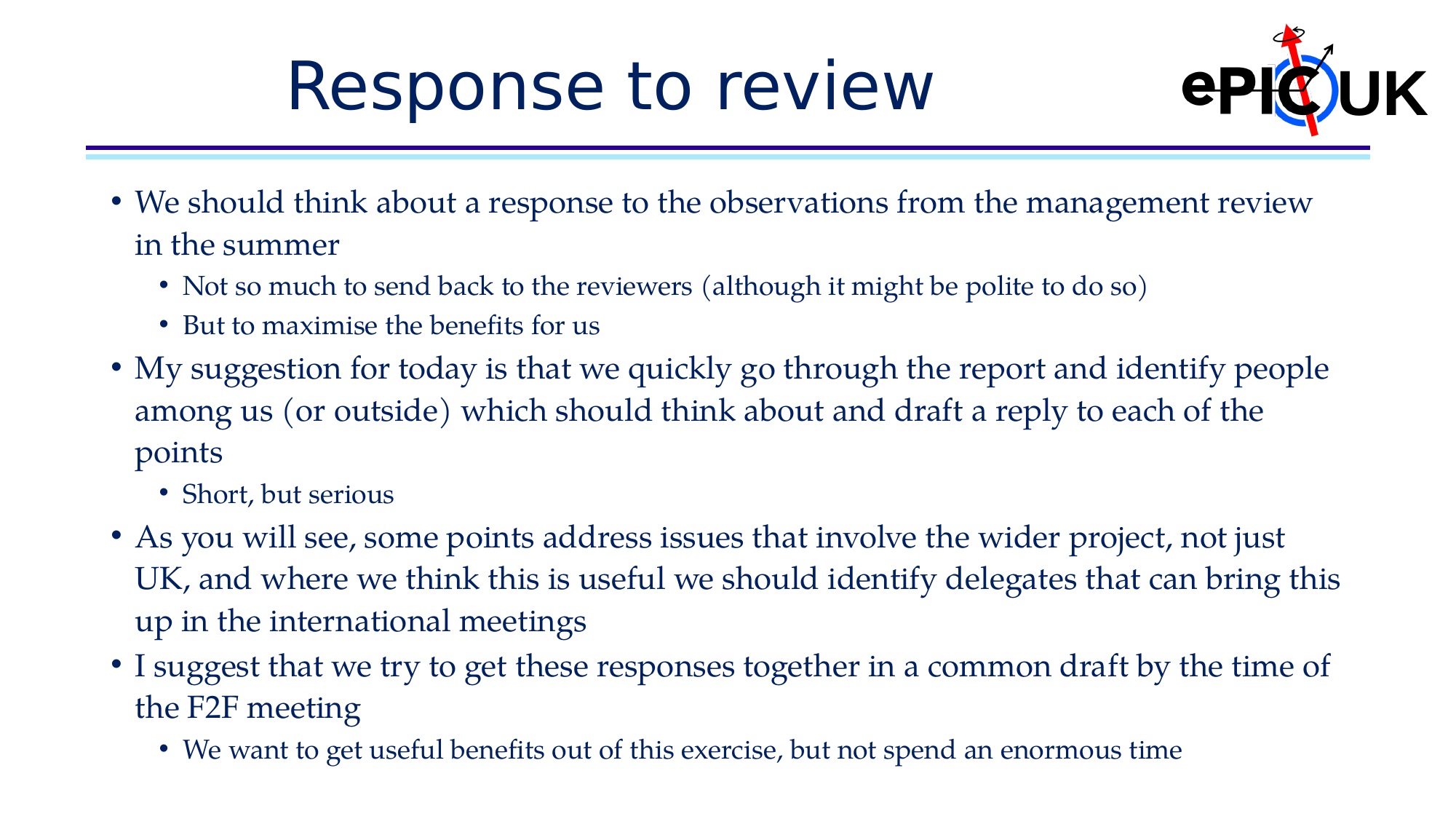

# Response to review
We should think about a response to the observations from the management review in the summer
Not so much to send back to the reviewers (although it might be polite to do so)
But to maximise the benefits for us
My suggestion for today is that we quickly go through the report and identify people among us (or outside) which should think about and draft a reply to each of the points
Short, but serious
As you will see, some points address issues that involve the wider project, not just UK, and where we think this is useful we should identify delegates that can bring this up in the international meetings
I suggest that we try to get these responses together in a common draft by the time of the F2F meeting
We want to get useful benefits out of this exercise, but not spend an enormous time